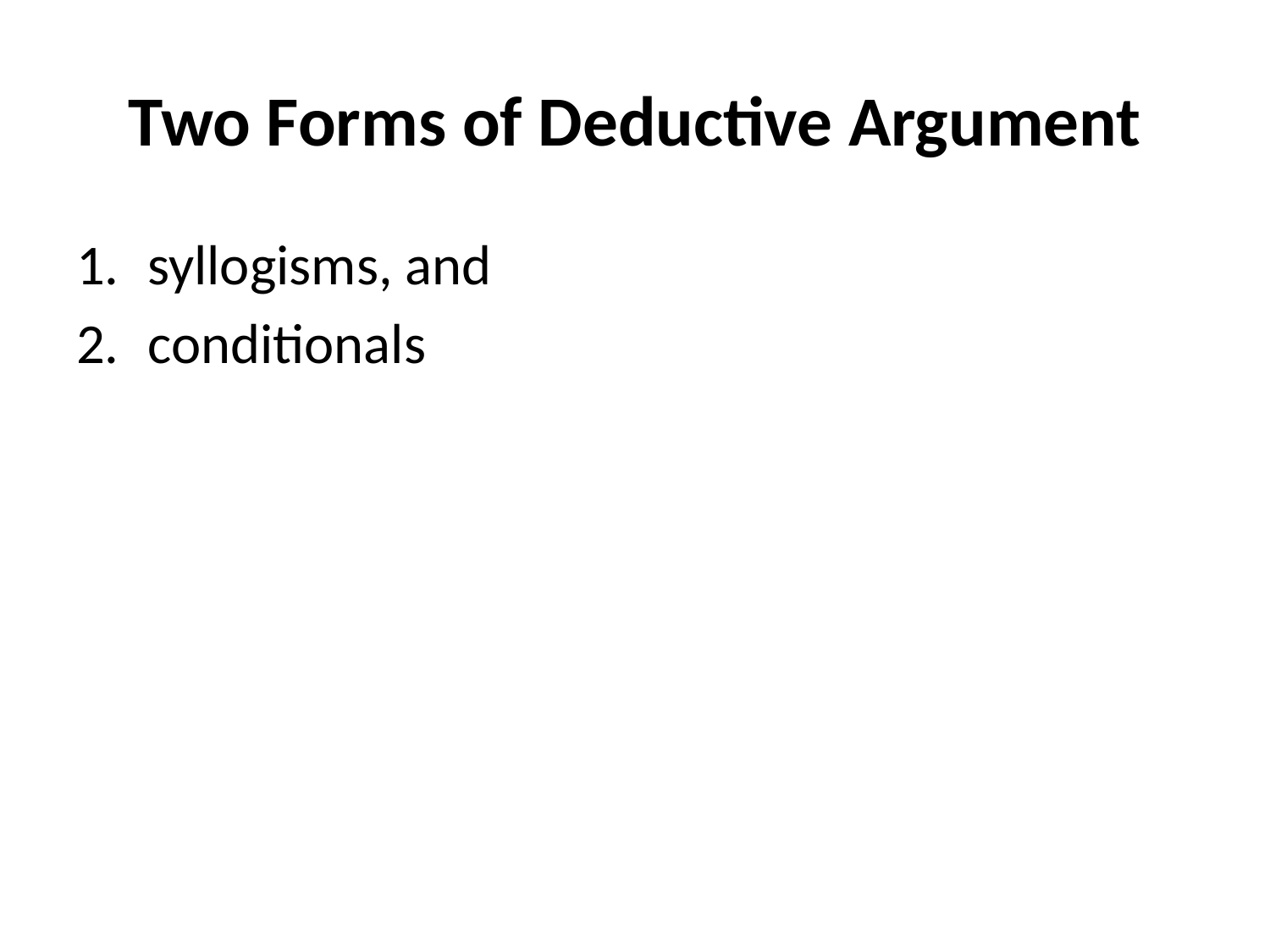

# Two Forms of Deductive Argument
syllogisms, and
conditionals